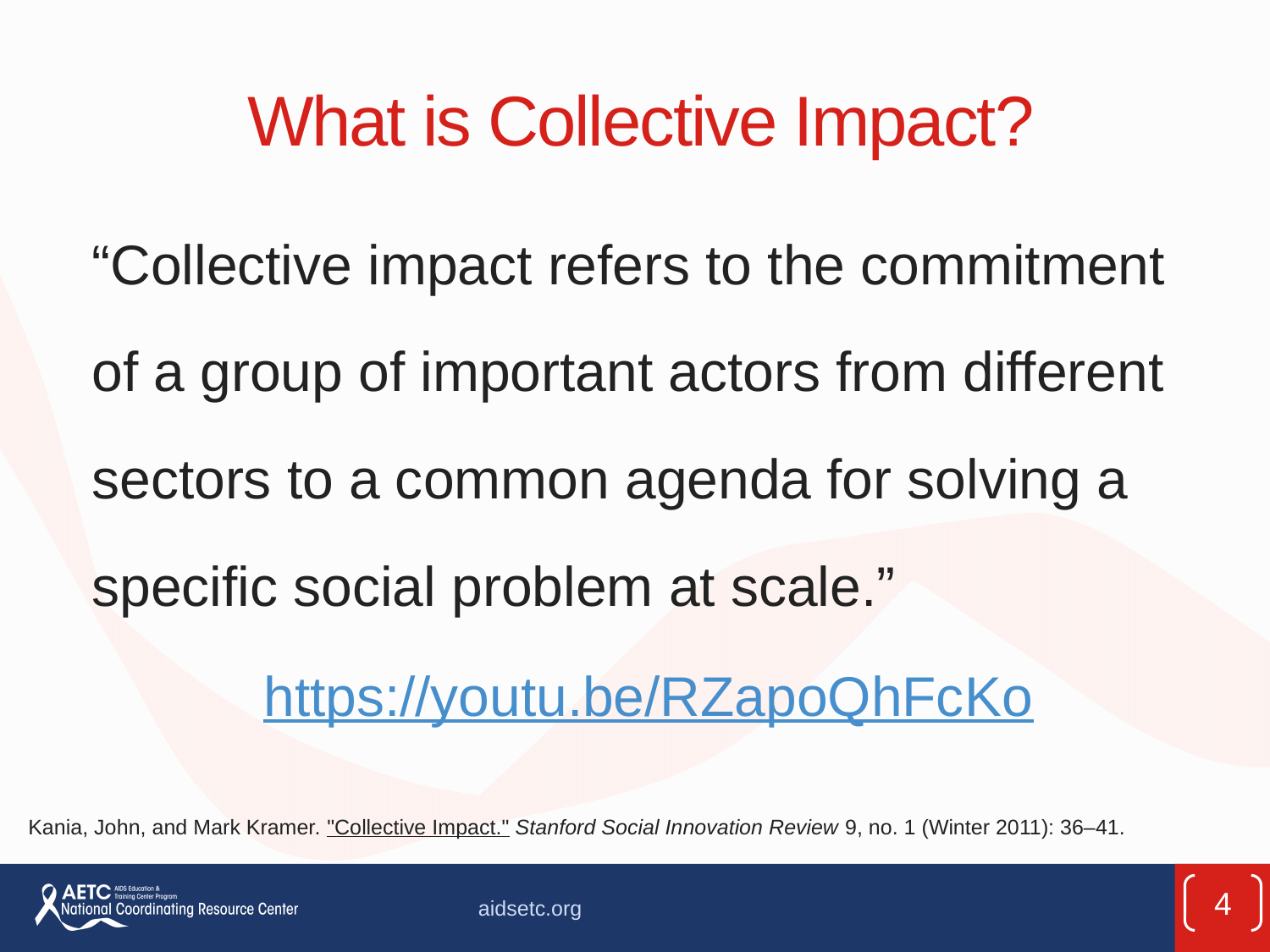

# What is Collective Impact?
“Collective impact refers to the commitment

of a group of important actors from different

sectors to a common agenda for solving a

specific social problem at scale.”

https://youtu.be/RZapoQhFcKo

Kania, John, and Mark Kramer. "Collective Impact." Stanford Social Innovation Review 9, no. 1 (Winter 2011): 36–41.
4
aidsetc.org